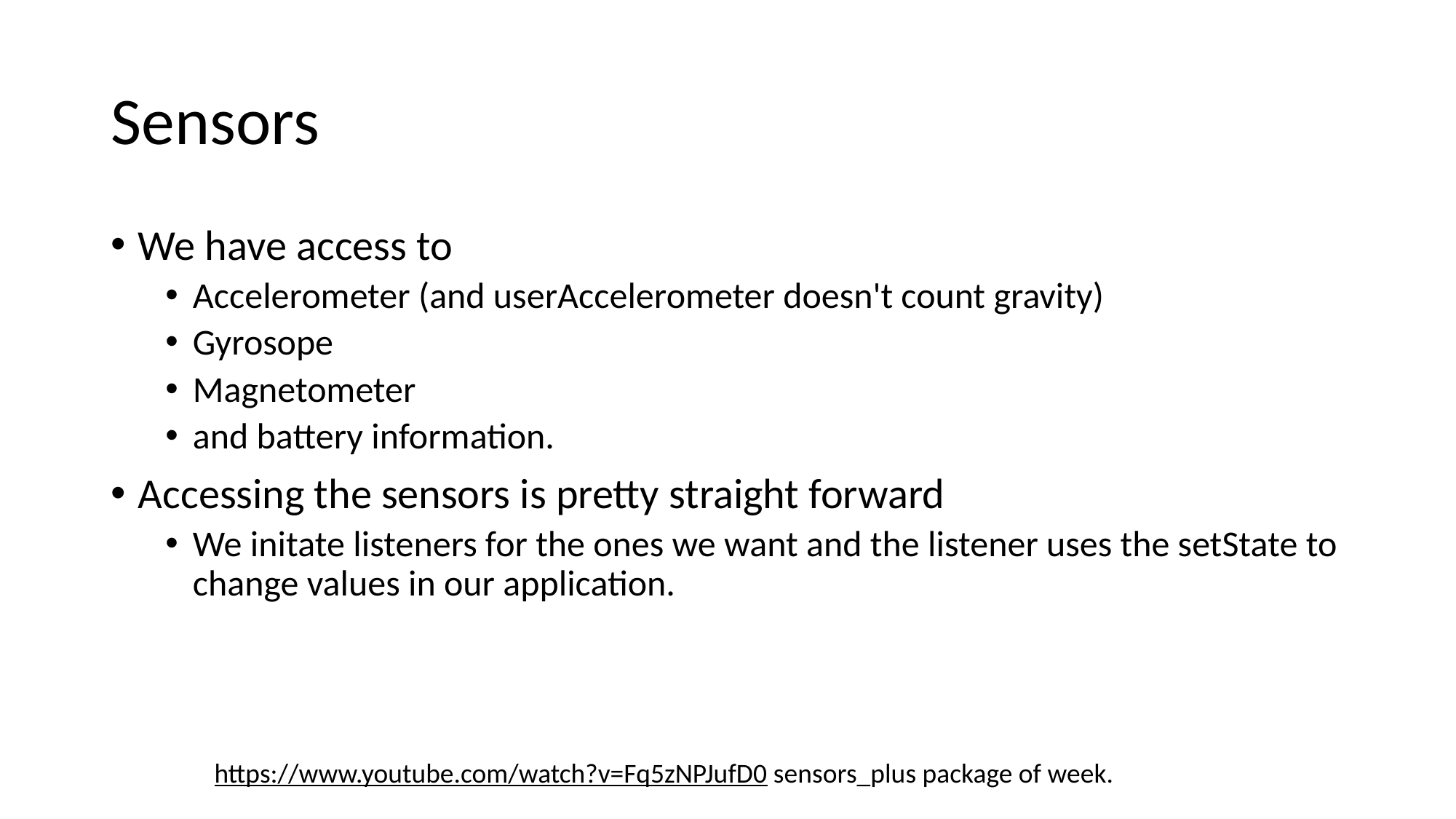

# Sensors
We have access to
Accelerometer (and userAccelerometer doesn't count gravity)
Gyrosope
Magnetometer
and battery information.
Accessing the sensors is pretty straight forward
We initate listeners for the ones we want and the listener uses the setState to change values in our application.

https://www.youtube.com/watch?v=Fq5zNPJufD0 sensors_plus package of week.